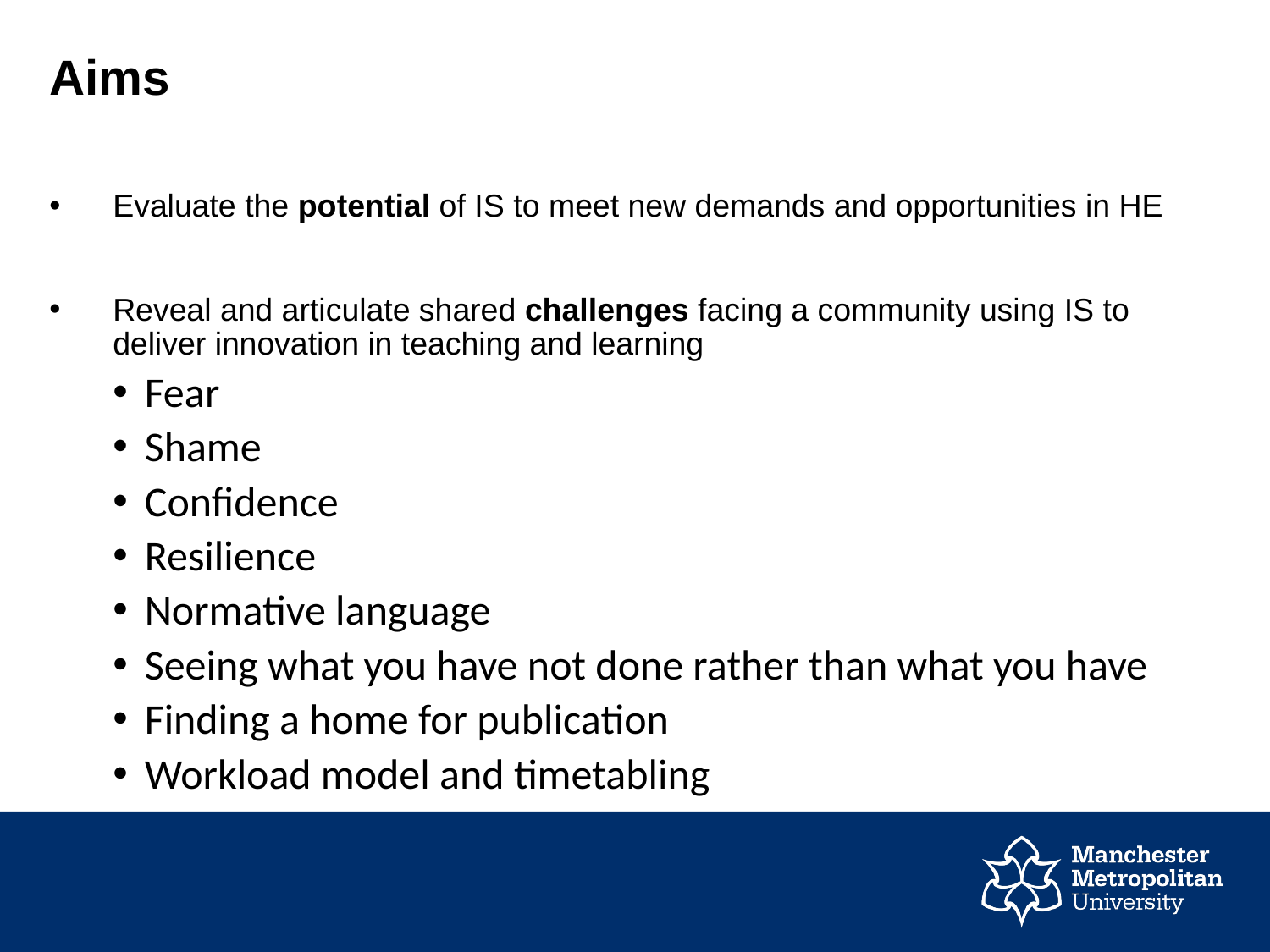

# Aims

Evaluate the potential of IS to meet new demands and opportunities in HE

Reveal and articulate shared challenges facing a community using IS to deliver innovation in teaching and learning
Fear
Shame
Confidence
Resilience
Normative language
Seeing what you have not done rather than what you have
Finding a home for publication
Workload model and timetabling